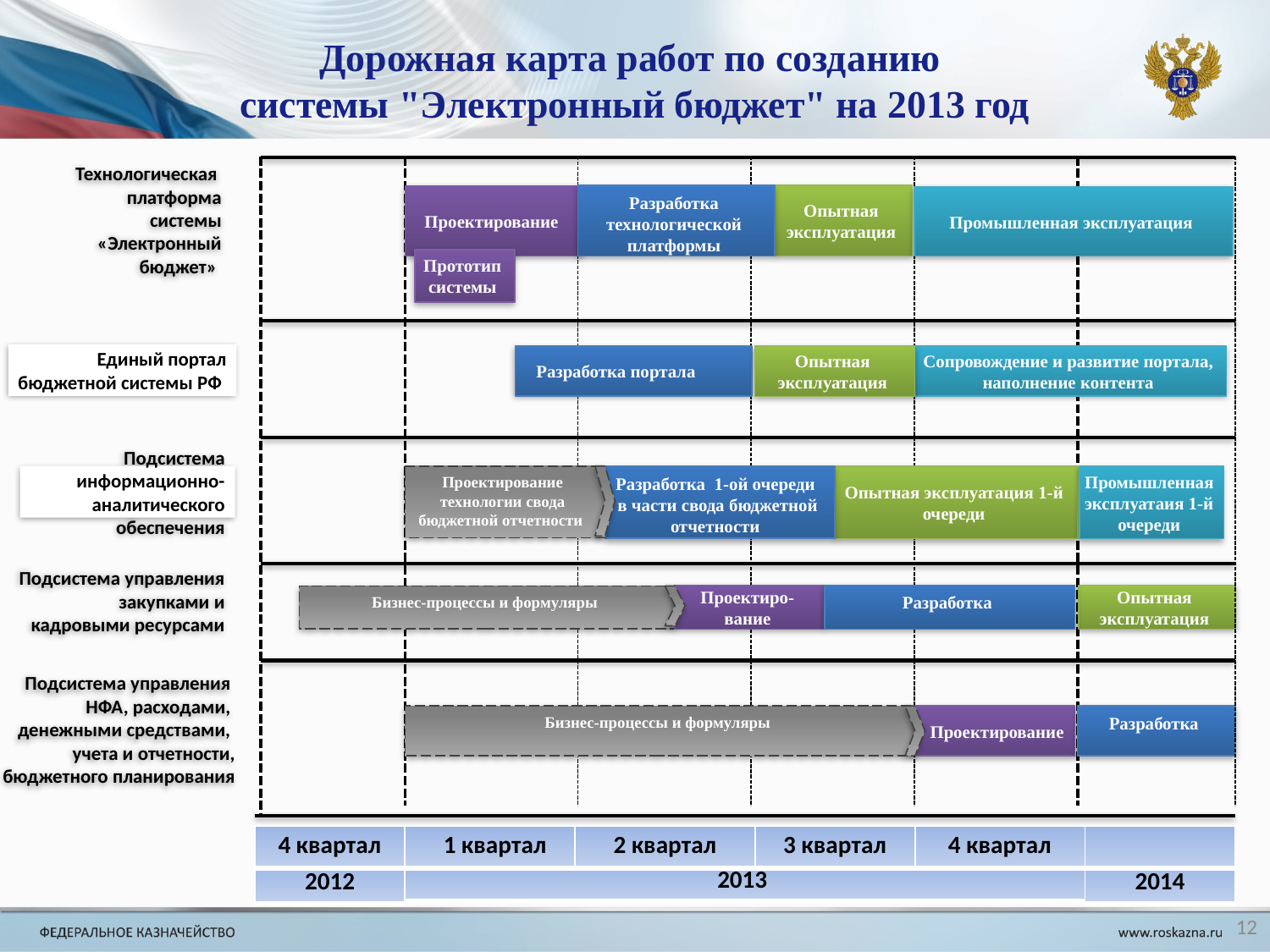

Дорожная карта работ по созданию
системы "Электронный бюджет" на 2013 год
Технологическая
платформа
 системы «Электронный бюджет»

Разработка технологической платформы
Опытная эксплуатация
Проектирование
Промышленная эксплуатация
Прототип системы

Единый портал бюджетной системы РФ
Разработка портала
Опытная эксплуатация
Сопровождение и развитие портала, наполнение контента
Подсистема информационно-аналитического обеспечения
Проектирование технологии свода бюджетной отчетности

Разработка  1-ой очереди  в части свода бюджетной отчетности
Опытная эксплуатация 1-й очереди
Промышленная эксплуатаия 1-й очереди
Подсистема управления закупками и
 кадровыми ресурсами
Проектиро-вание
Разработка
Опытная эксплуатация
Бизнес-процессы и формуляры

Подсистема управления
НФА, расходами,
денежными средствами,
учета и отчетности, бюджетного планирования

Бизнес-процессы и формуляры

  Проектирование
Разработка
| 4 квартал |
| --- |
| 1 квартал |
| --- |
| 2 квартал |
| --- |
| 3 квартал |
| --- |
| 4 квартал |
| --- |
|  |
| --- |
| 2012 |
| --- |
| 2013 |
| --- |
| 2014 |
| --- |
12